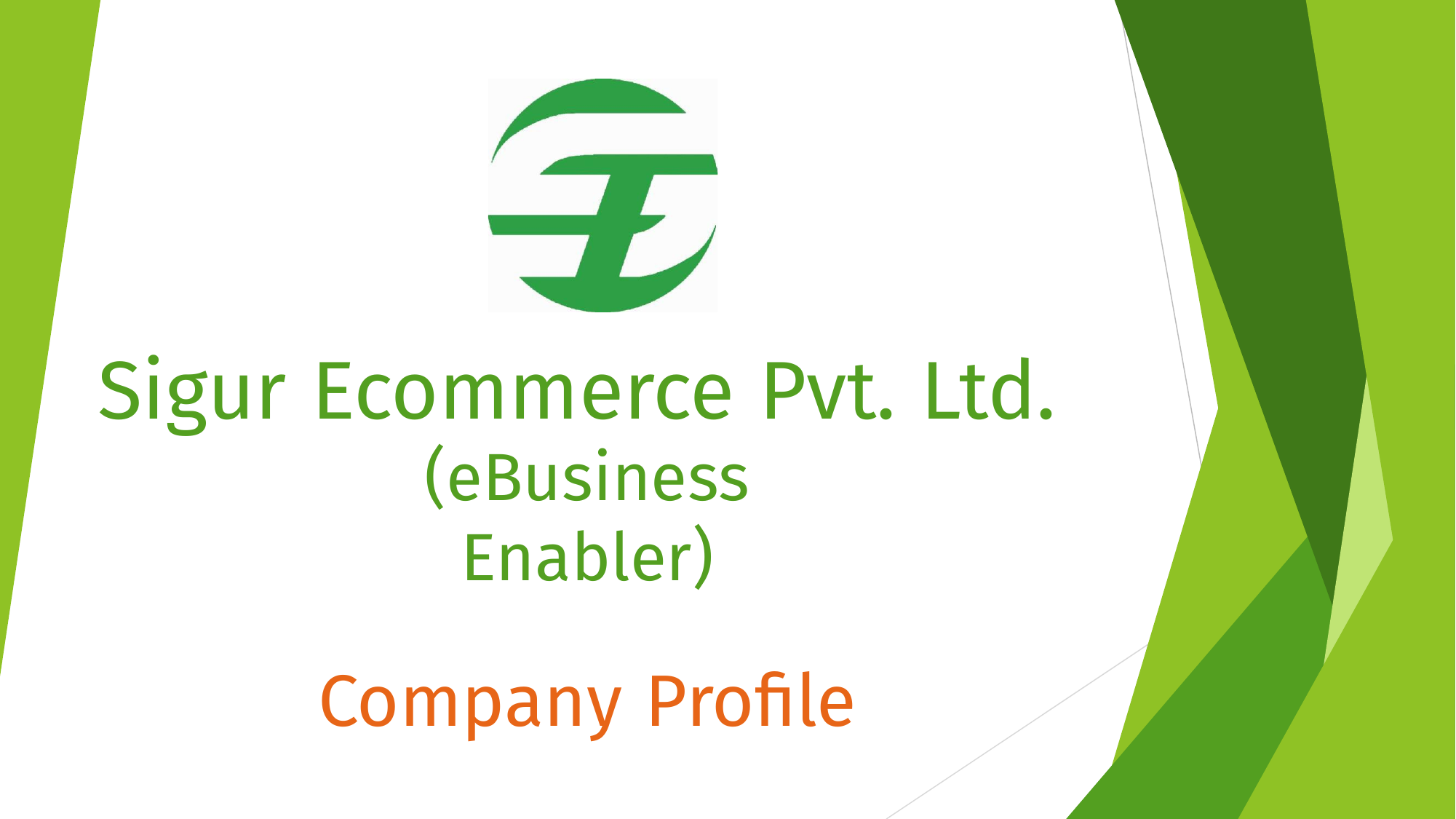

Sigur Ecommerce Pvt. Ltd.
(eBusiness Enabler)
Company Profile